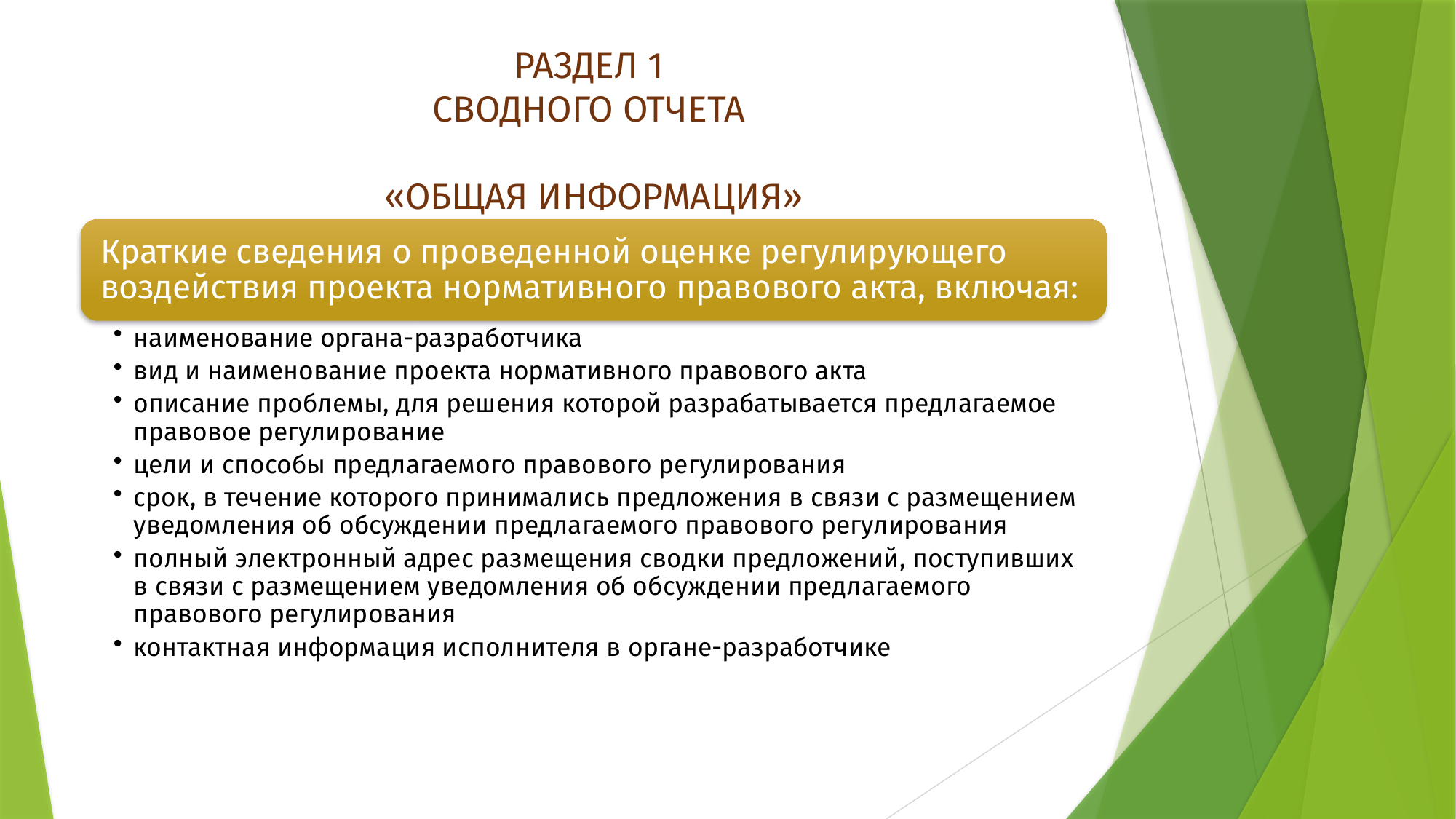

# РАЗДЕЛ 1 СВОДНОГО ОТЧЕТА «ОБЩАЯ ИНФОРМАЦИЯ»
Краткие сведения о проведенной оценке регулирующего воздействия проекта нормативного правового акта, включая:
наименование органа-разработчика
вид и наименование проекта нормативного правового акта
описание проблемы, для решения которой разрабатывается предлагаемое правовое регулирование
цели и способы предлагаемого правового регулирования
срок, в течение которого принимались предложения в связи с размещением уведомления об обсуждении предлагаемого правового регулирования
полный электронный адрес размещения сводки предложений, поступивших в связи с размещением уведомления об обсуждении предлагаемого правового регулирования
контактная информация исполнителя в органе-разработчике